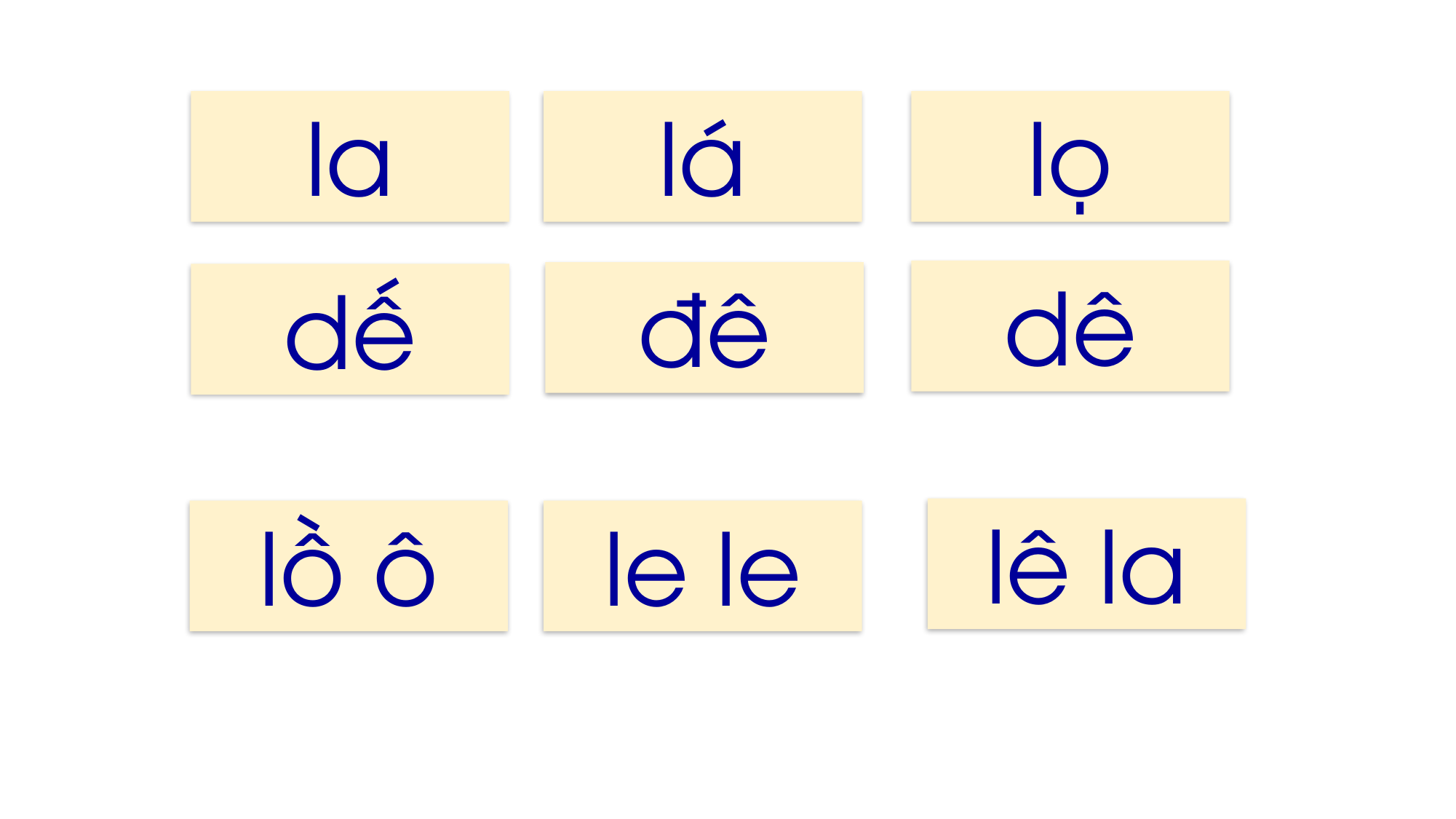

la
lá
lọ
dê
đê
dế
lê la
lồ ô
le le